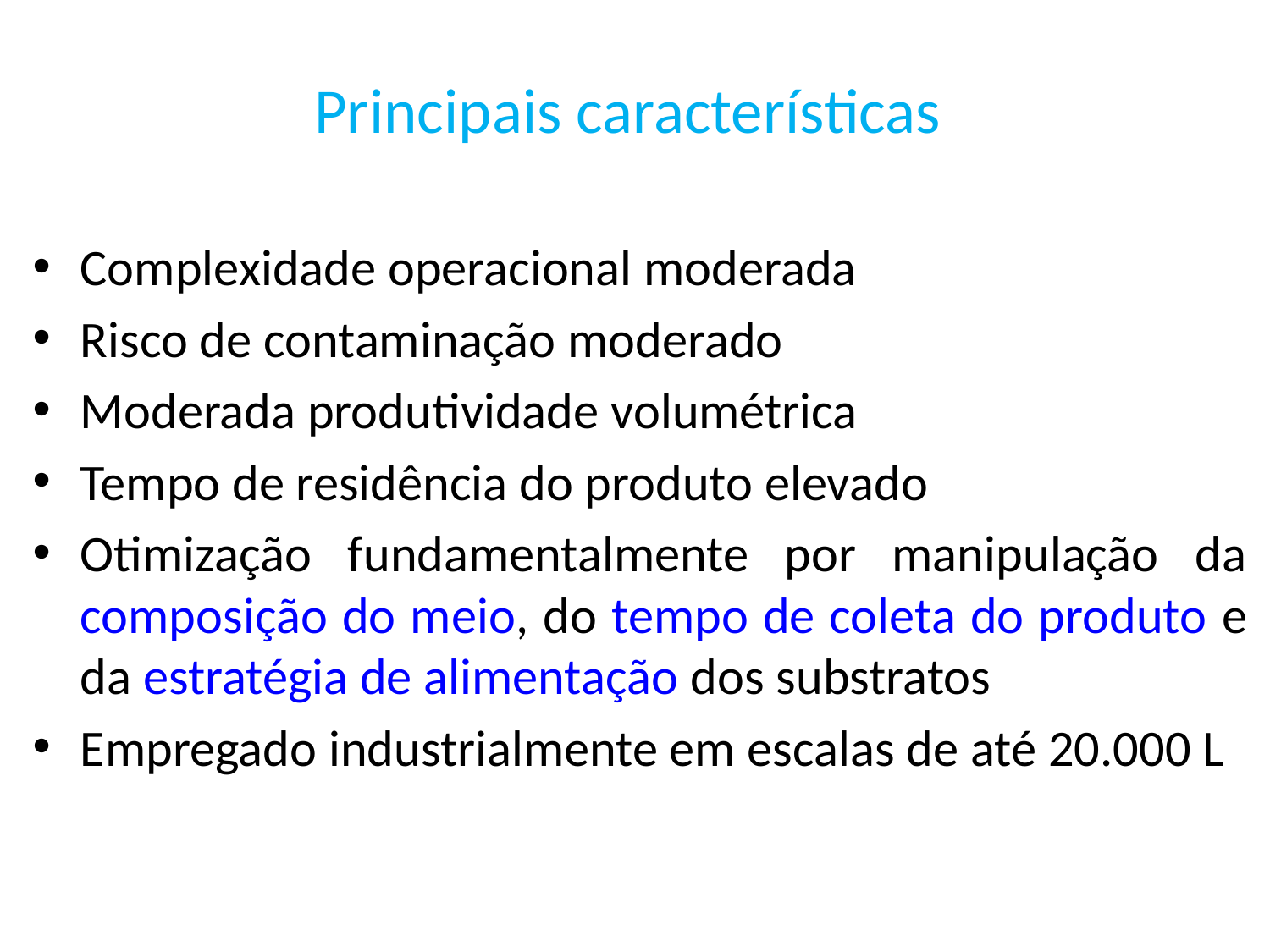

# Principais características
Complexidade operacional moderada
Risco de contaminação moderado
Moderada produtividade volumétrica
Tempo de residência do produto elevado
Otimização fundamentalmente por manipulação da composição do meio, do tempo de coleta do produto e da estratégia de alimentação dos substratos
Empregado industrialmente em escalas de até 20.000 L